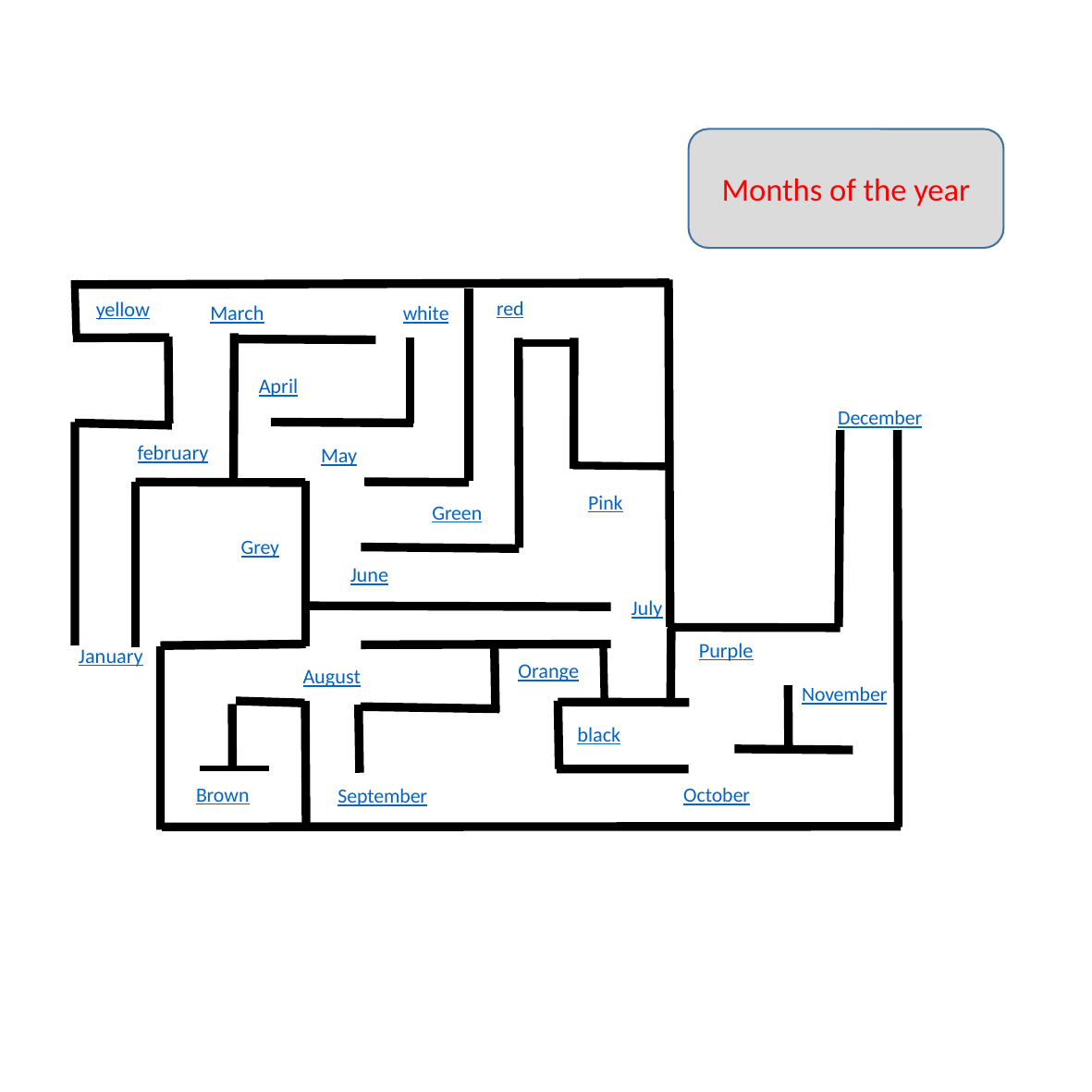

Months of the year
red
yellow
March
white
April
December
february
May
Pink
Green
Grey
June
July
Purple
January
Orange
August
November
black
Brown
October
September